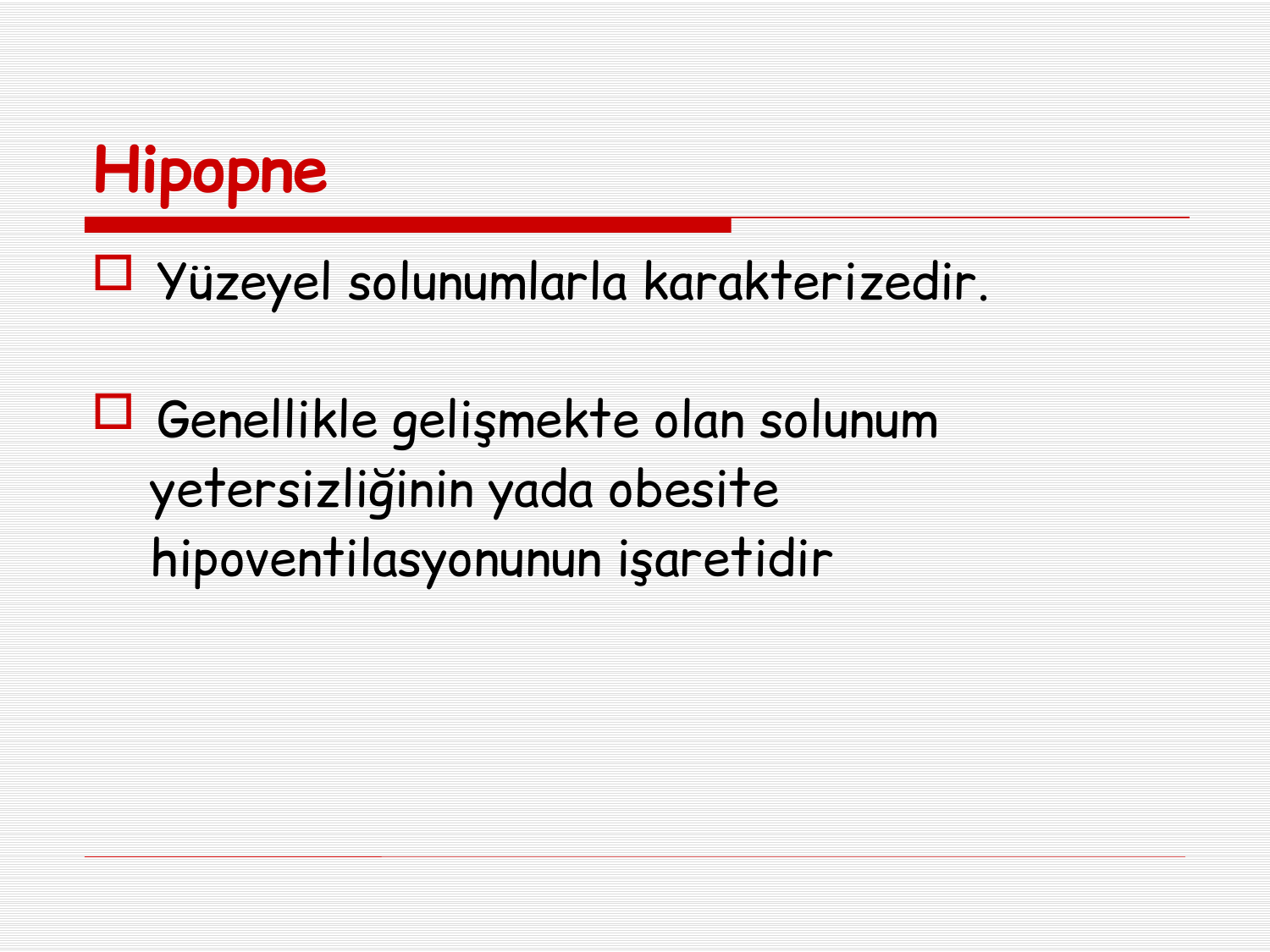

# Hipopne
Yüzeyel solunumlarla karakterizedir.

Genellikle gelişmekte olan solunum
    yetersizliğinin yada obesite
    hipoventilasyonunun işaretidir